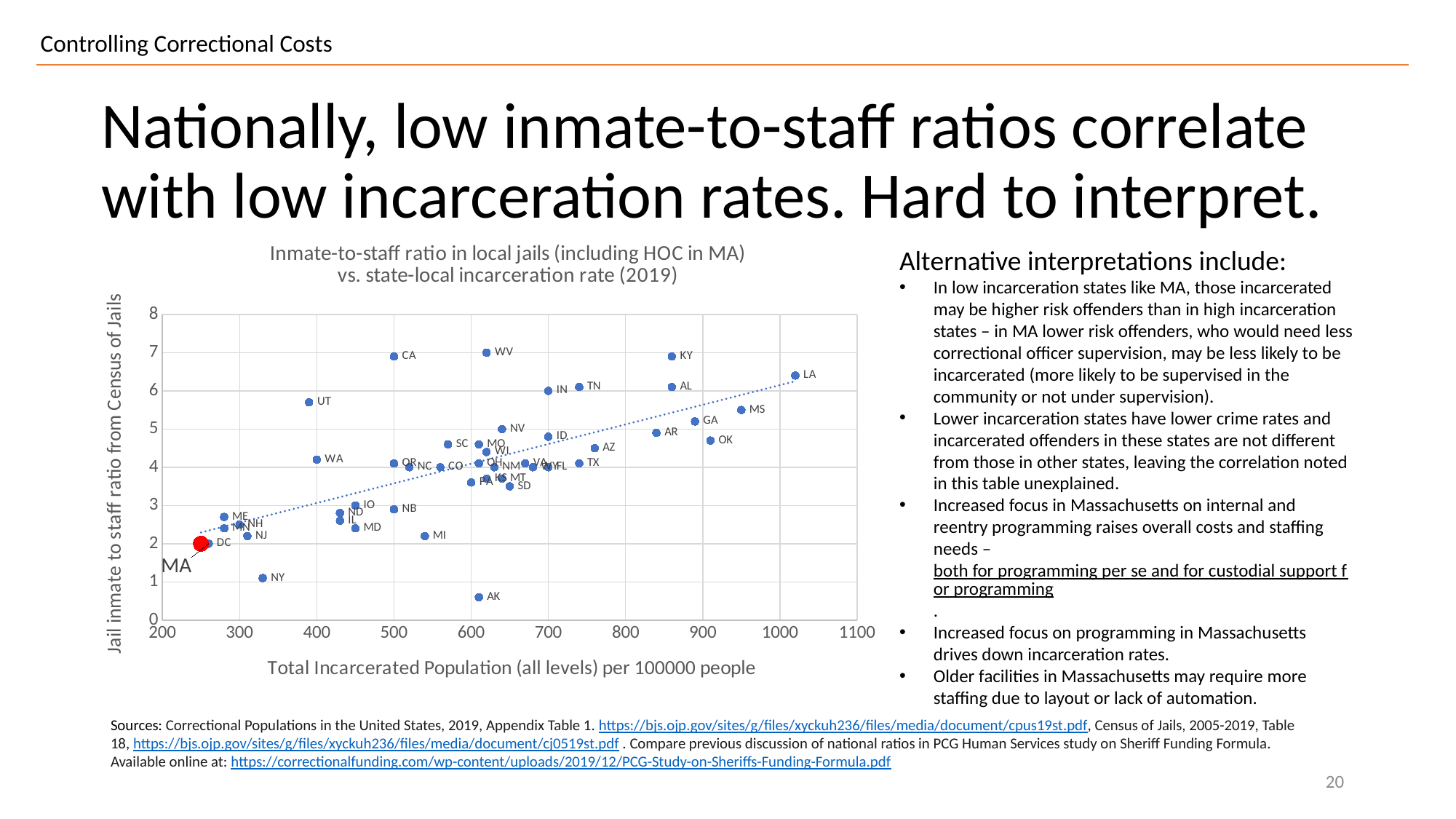

Controlling Correctional Costs
# Nationally, low inmate-to-staff ratios correlate with low incarceration rates. Hard to interpret.

### Chart: Inmate-to-staff ratio in local jails (including HOC in MA) vs. state-local incarceration rate (2019)

| Category | Inmate-to-correctional-officer ratio/e |
|---|---|
Alternative interpretations include:
In low incarceration states like MA, those incarcerated may be higher risk offenders than in high incarceration states – in MA lower risk offenders, who would need less correctional officer supervision, may be less likely to be incarcerated (more likely to be supervised in the community or not under supervision).
Lower incarceration states have lower crime rates and incarcerated offenders in these states are not different from those in other states, leaving the correlation noted in this table unexplained.
Increased focus in Massachusetts on internal and reentry programming raises overall costs and staffing needs – both for programming per se and for custodial support for programming.
Increased focus on programming in Massachusetts drives down incarceration rates.
Older facilities in Massachusetts may require more staffing due to layout or lack of automation.
Sources: Correctional Populations in the United States, 2019, Appendix Table 1. https://bjs.ojp.gov/sites/g/files/xyckuh236/files/media/document/cpus19st.pdf, Census of Jails, 2005-2019, Table 18, https://bjs.ojp.gov/sites/g/files/xyckuh236/files/media/document/cj0519st.pdf . Compare previous discussion of national ratios in PCG Human Services study on Sheriff Funding Formula.  Available online at: https://correctionalfunding.com/wp-content/uploads/2019/12/PCG-Study-on-Sheriffs-Funding-Formula.pdf
20